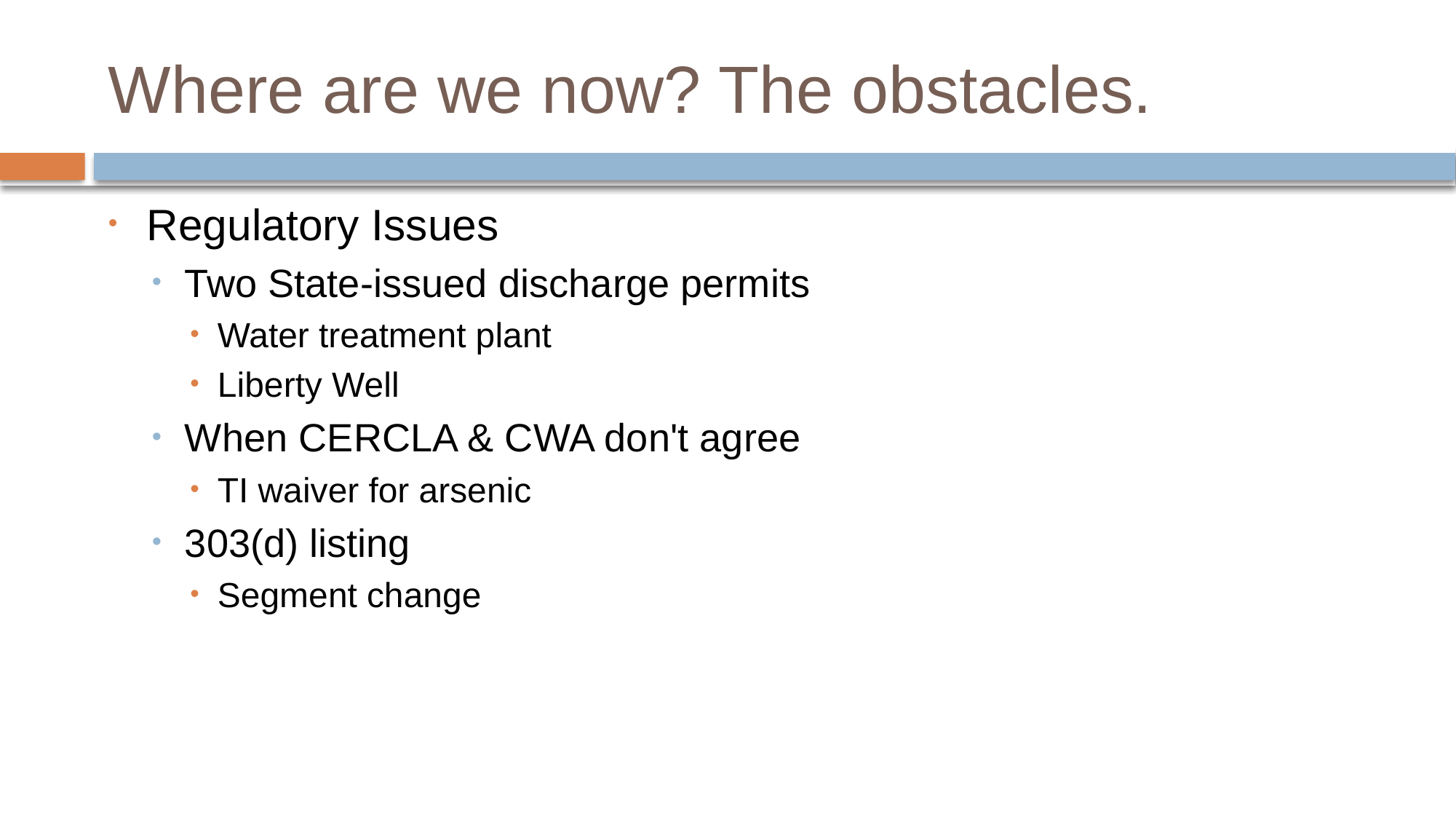

# Where are we now? The obstacles.
Regulatory Issues
Two State-issued discharge permits
Water treatment plant
Liberty Well
When CERCLA & CWA don't agree
TI waiver for arsenic
303(d) listing
Segment change